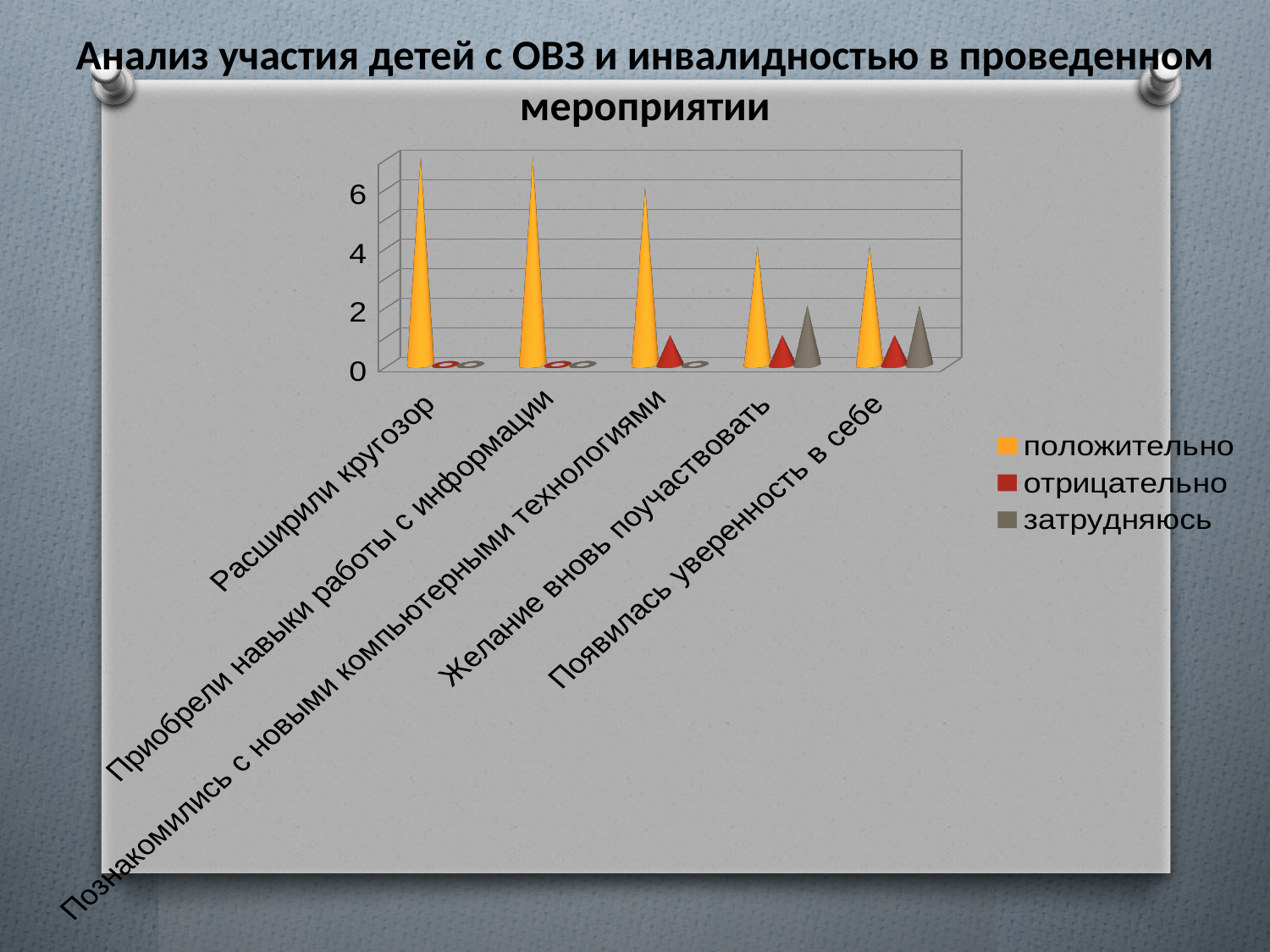

# Анализ участия детей с ОВЗ и инвалидностью в проведенном мероприятии

[unsupported chart]